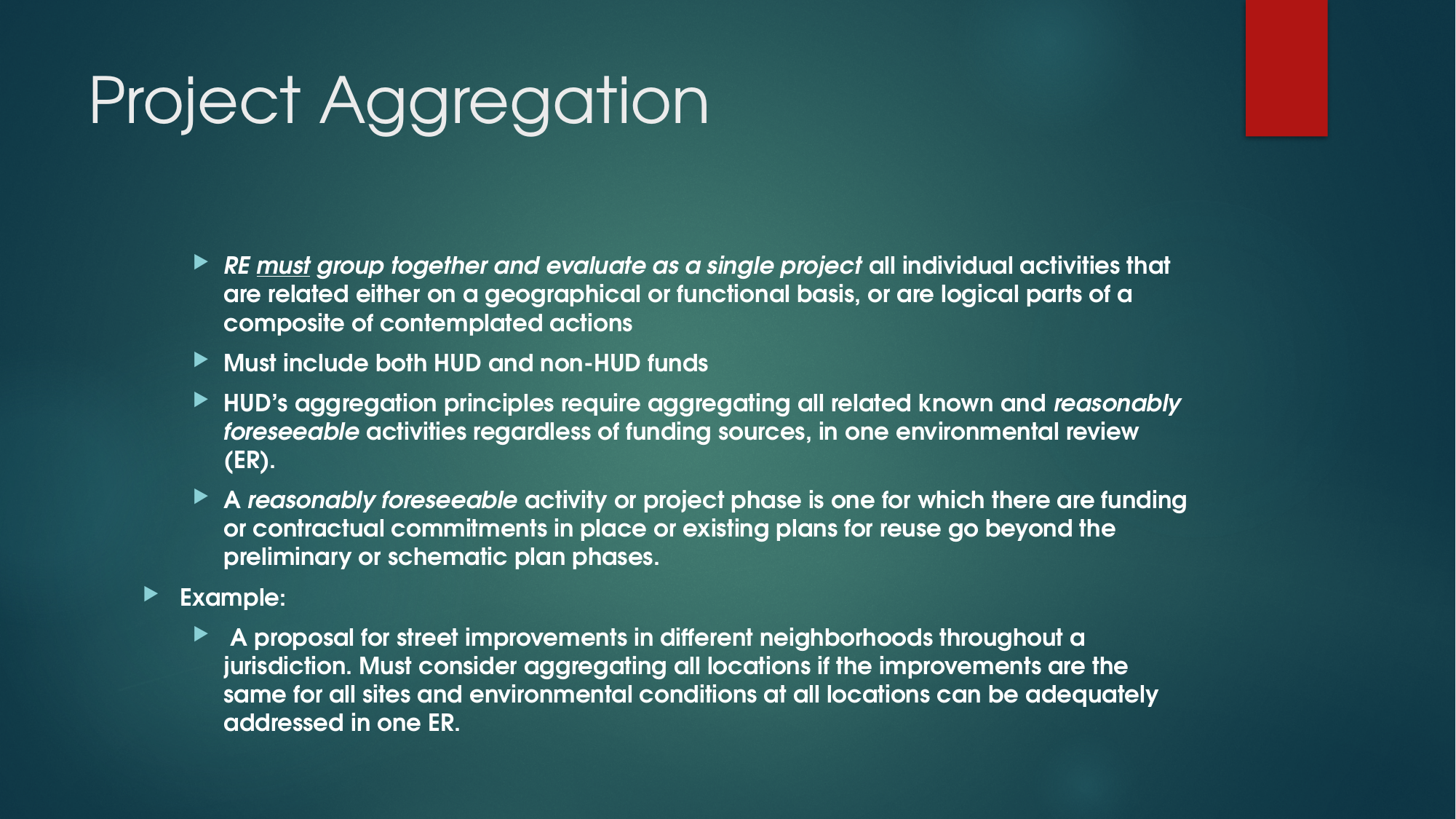

# Project Aggregation
RE must group together and evaluate as a single project all individual activities that are related either on a geographical or functional basis, or are logical parts of a composite of contemplated actions
Must include both HUD and non-HUD funds
HUD’s aggregation principles require aggregating all related known and reasonably foreseeable activities regardless of funding sources, in one environmental review (ER).
A reasonably foreseeable activity or project phase is one for which there are funding or contractual commitments in place or existing plans for reuse go beyond the preliminary or schematic plan phases.
Example:
 A proposal for street improvements in different neighborhoods throughout a jurisdiction. Must consider aggregating all locations if the improvements are the same for all sites and environmental conditions at all locations can be adequately addressed in one ER.